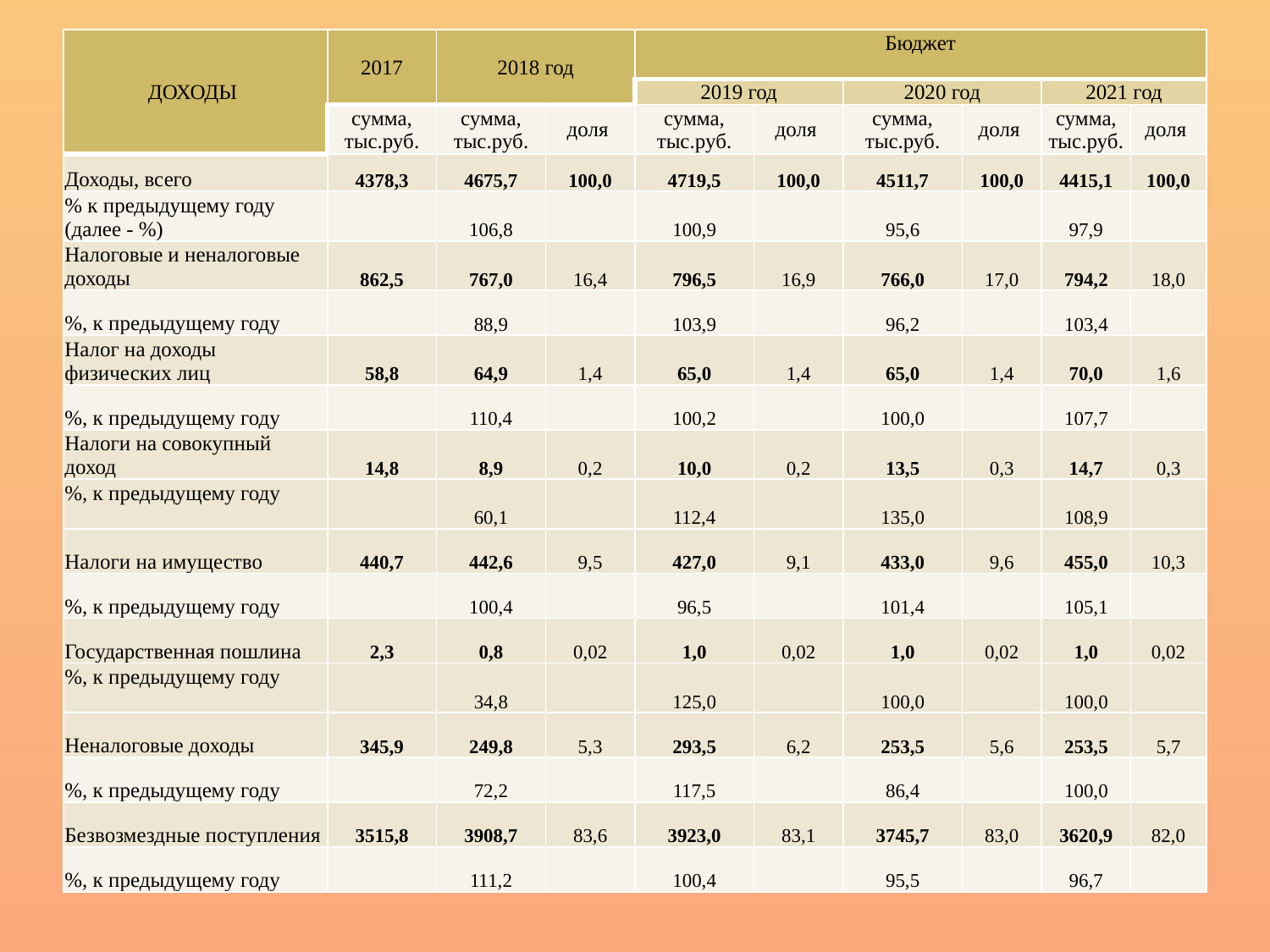

| ДОХОДЫ | 2017 | 2018 год |  | Бюджет |  |  |  |  |  |
| --- | --- | --- | --- | --- | --- | --- | --- | --- | --- |
|  |  |  |  | 2019 год |  | 2020 год |  | 2021 год |  |
|  | сумма, тыс.руб. | сумма, тыс.руб. | доля | сумма, тыс.руб. | доля | сумма, тыс.руб. | доля | сумма, тыс.руб. | доля |
| Доходы, всего | 4378,3 | 4675,7 | 100,0 | 4719,5 | 100,0 | 4511,7 | 100,0 | 4415,1 | 100,0 |
| % к предыдущему году (далее - %) |  | 106,8 |  | 100,9 |  | 95,6 |  | 97,9 |  |
| Налоговые и неналоговые доходы | 862,5 | 767,0 | 16,4 | 796,5 | 16,9 | 766,0 | 17,0 | 794,2 | 18,0 |
| %, к предыдущему году |  | 88,9 |  | 103,9 |  | 96,2 |  | 103,4 |  |
| Налог на доходы физических лиц | 58,8 | 64,9 | 1,4 | 65,0 | 1,4 | 65,0 | 1,4 | 70,0 | 1,6 |
| %, к предыдущему году |  | 110,4 |  | 100,2 |  | 100,0 |  | 107,7 |  |
| Налоги на совокупный доход | 14,8 | 8,9 | 0,2 | 10,0 | 0,2 | 13,5 | 0,3 | 14,7 | 0,3 |
| %, к предыдущему году |  | 60,1 |  | 112,4 |  | 135,0 |  | 108,9 |  |
| Налоги на имущество | 440,7 | 442,6 | 9,5 | 427,0 | 9,1 | 433,0 | 9,6 | 455,0 | 10,3 |
| %, к предыдущему году |  | 100,4 |  | 96,5 |  | 101,4 |  | 105,1 |  |
| Государственная пошлина | 2,3 | 0,8 | 0,02 | 1,0 | 0,02 | 1,0 | 0,02 | 1,0 | 0,02 |
| %, к предыдущему году |  | 34,8 |  | 125,0 |  | 100,0 |  | 100,0 |  |
| Неналоговые доходы | 345,9 | 249,8 | 5,3 | 293,5 | 6,2 | 253,5 | 5,6 | 253,5 | 5,7 |
| %, к предыдущему году |  | 72,2 |  | 117,5 |  | 86,4 |  | 100,0 |  |
| Безвозмездные поступления | 3515,8 | 3908,7 | 83,6 | 3923,0 | 83,1 | 3745,7 | 83,0 | 3620,9 | 82,0 |
| %, к предыдущему году |  | 111,2 |  | 100,4 |  | 95,5 |  | 96,7 |  |